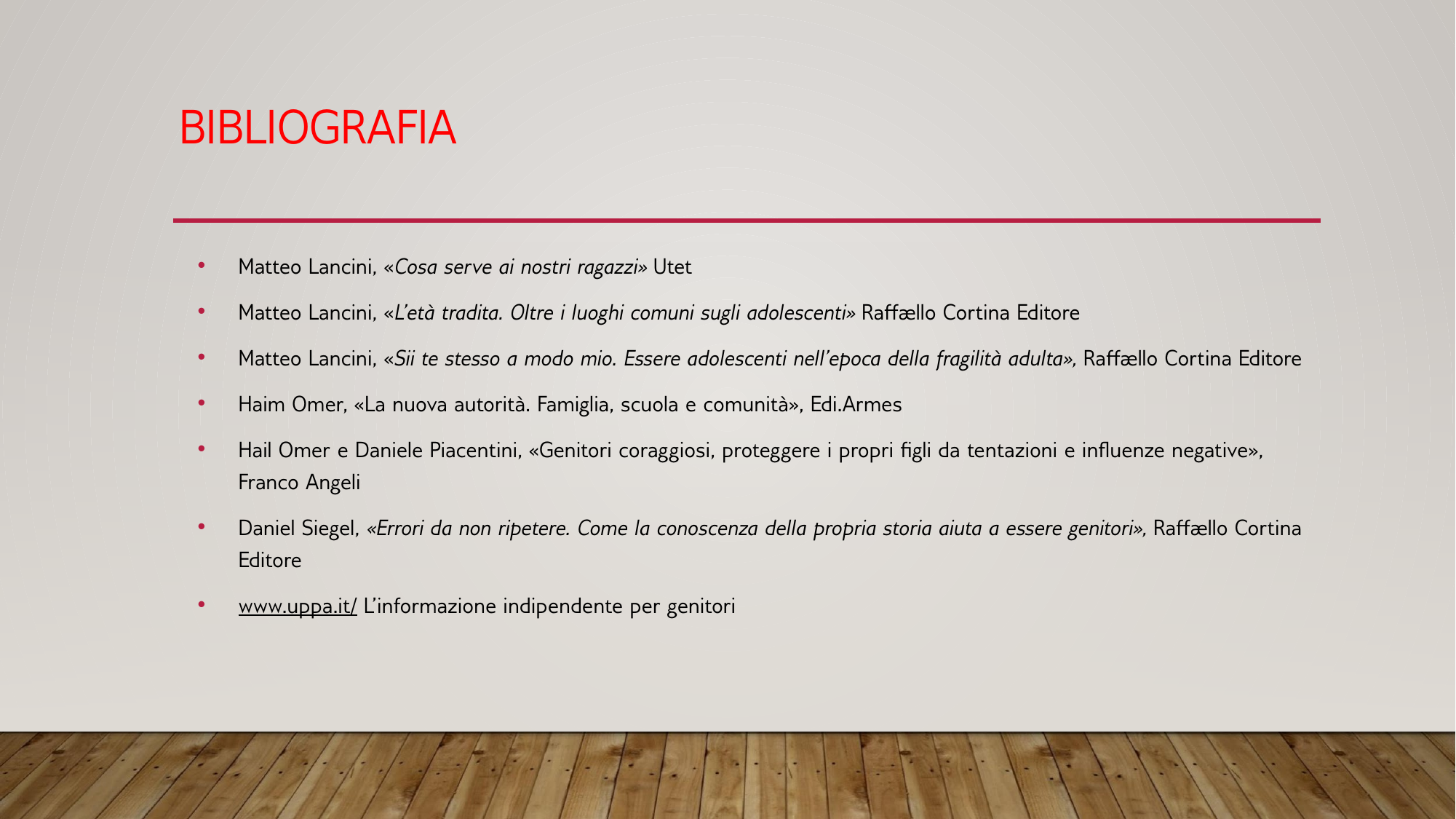

# BIBLIOGRAFIA
Matteo Lancini, «Cosa serve ai nostri ragazzi» Utet
Matteo Lancini, «L’età tradita. Oltre i luoghi comuni sugli adolescenti» Raffaello Cortina Editore
Matteo Lancini, «Sii te stesso a modo mio. Essere adolescenti nell’epoca della fragilità adulta», Raffaello Cortina Editore
Haim Omer, «La nuova autorità. Famiglia, scuola e comunità», Edi.Armes
Hail Omer e Daniele Piacentini, «Genitori coraggiosi, proteggere i propri figli da tentazioni e influenze negative», Franco Angeli
Daniel Siegel, «Errori da non ripetere. Come la conoscenza della propria storia aiuta a essere genitori», Raffaello Cortina Editore
www.uppa.it/ L’informazione indipendente per genitori